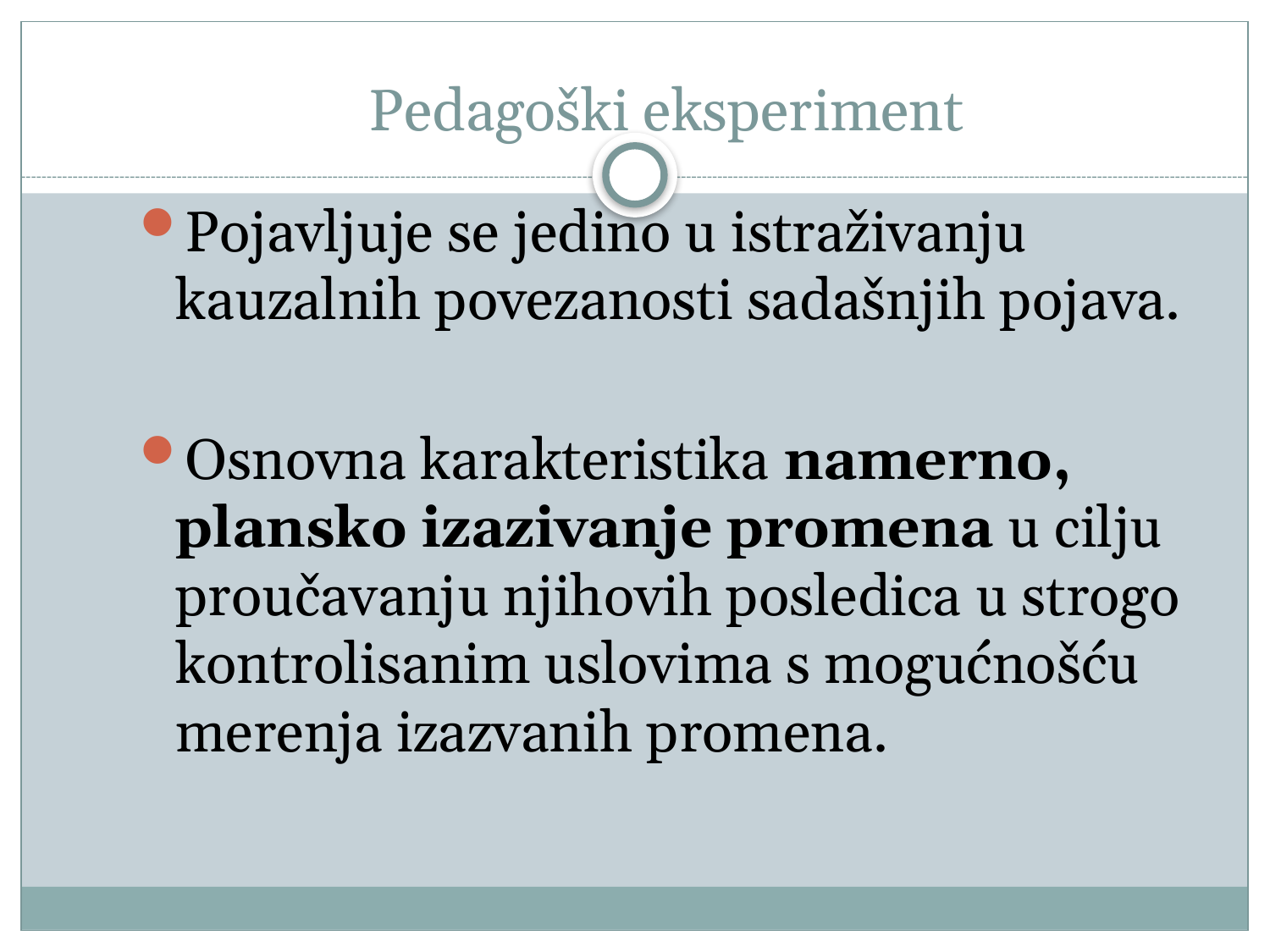

# Pedagoški eksperiment
Pojavljuje se jedino u istraživanju kauzalnih povezanosti sadašnjih pojava.

Osnovna karakteristika namerno, plansko izazivanje promena u cilju proučavanju njihovih posledica u strogo kontrolisanim uslovima s mogućnošću merenja izazvanih promena.